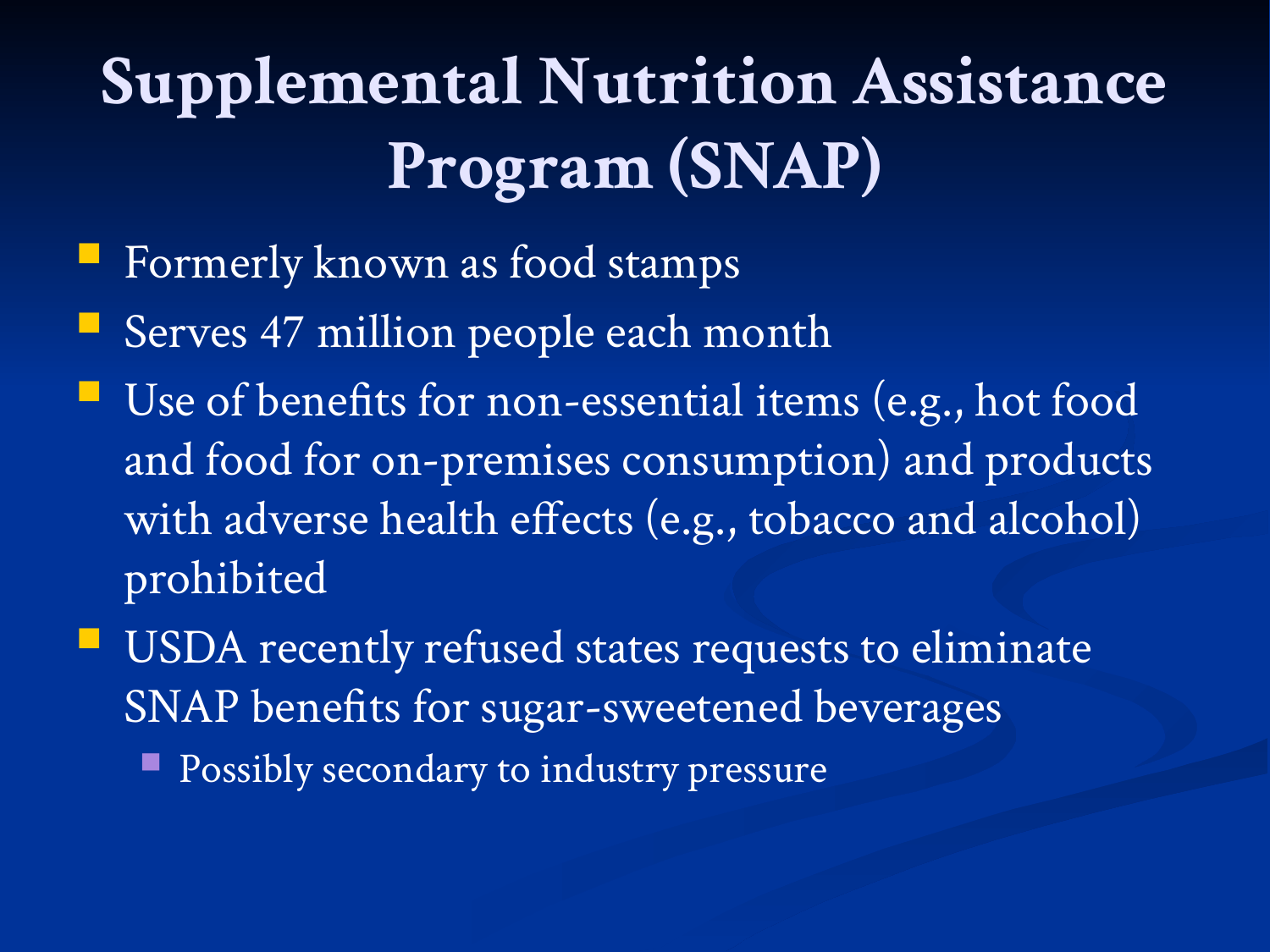

# Supplemental Nutrition Assistance Program (SNAP)
Formerly known as food stamps
Serves 47 million people each month
Use of benefits for non-essential items (e.g., hot food and food for on-premises consumption) and products with adverse health effects (e.g., tobacco and alcohol) prohibited
USDA recently refused states requests to eliminate SNAP benefits for sugar-sweetened beverages
Possibly secondary to industry pressure